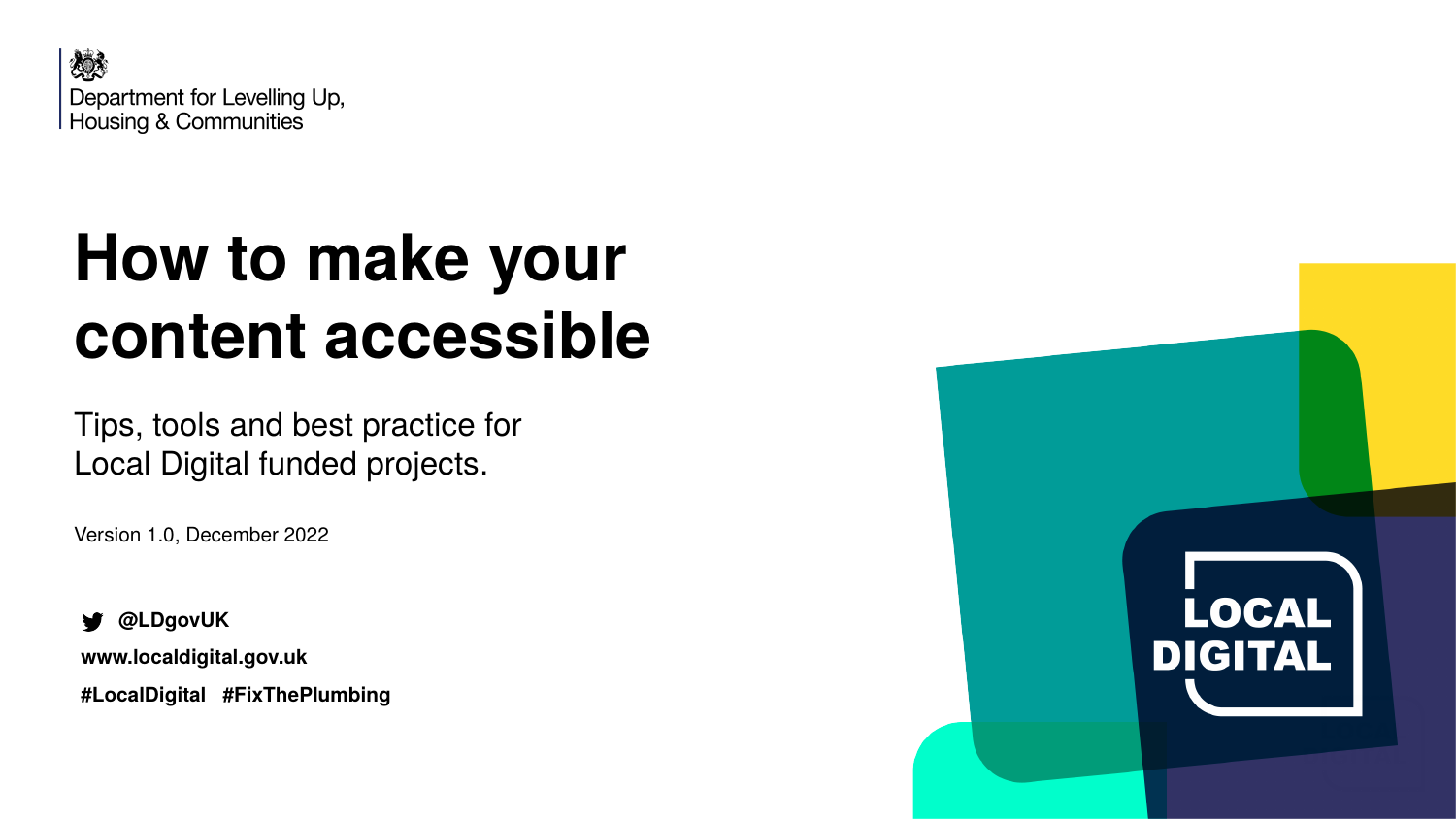

# How to make your content accessible
Tips, tools and best practice for
Local Digital funded projects.
Version 1.0, December 2022